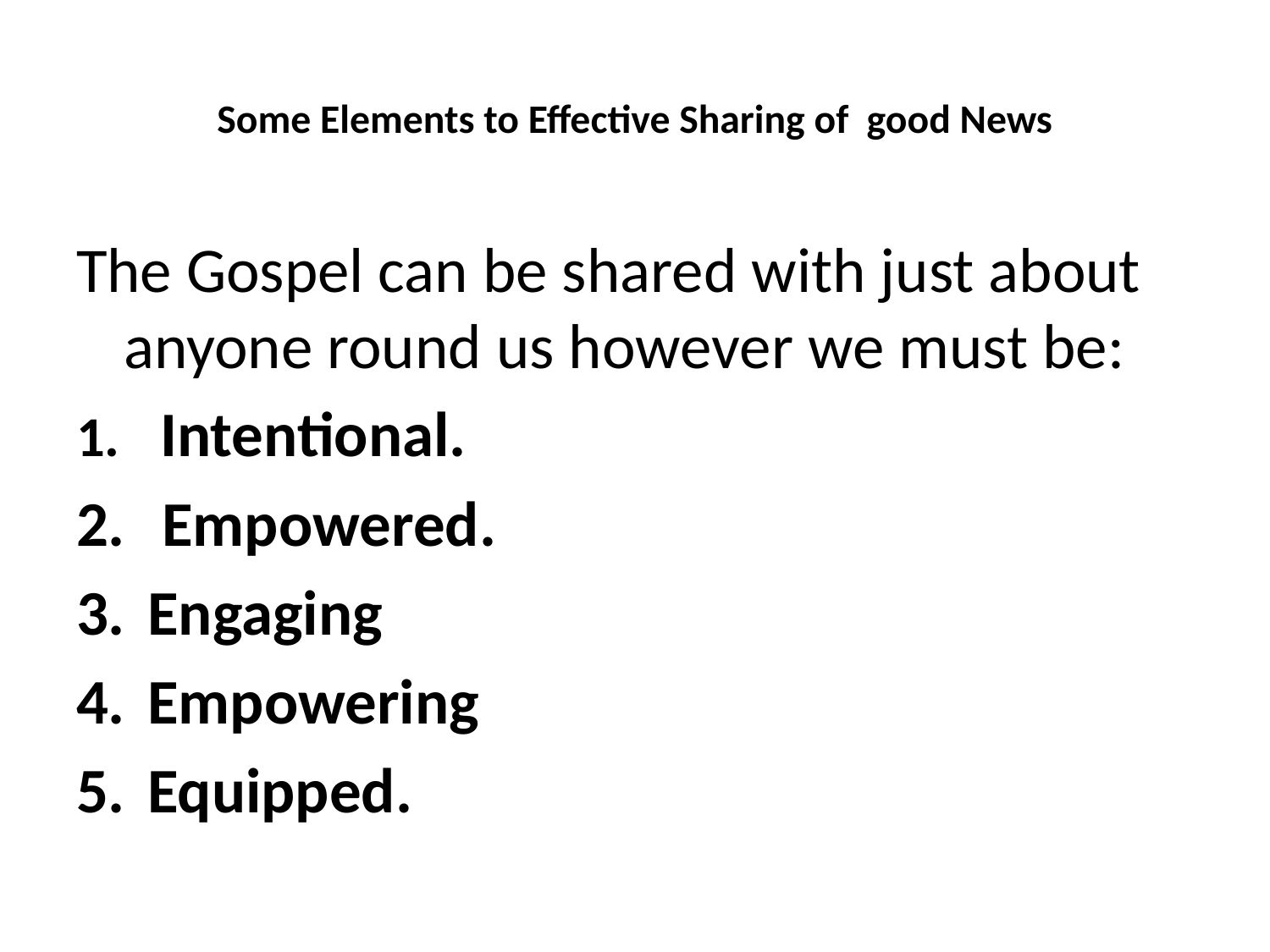

# Some Elements to Effective Sharing of  good News
The Gospel can be shared with just about anyone round us however we must be:
 Intentional.
 Empowered.
Engaging
Empowering
Equipped.